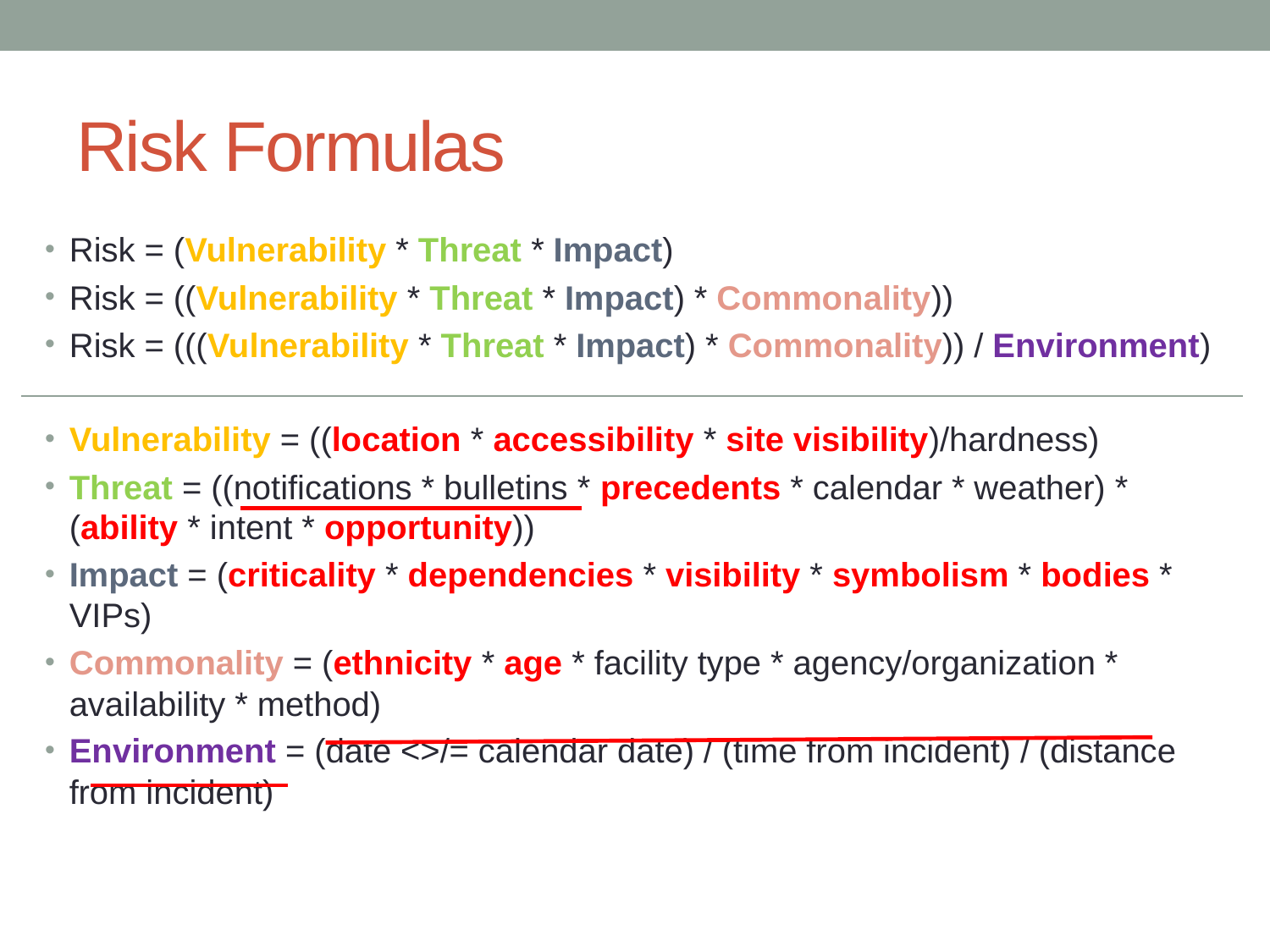

# Risk Formulas
Risk = (Vulnerability * Threat * Impact)
Risk = ((Vulnerability * Threat * Impact) * Commonality))
Risk = (((Vulnerability * Threat * Impact) * Commonality)) / Environment)

Vulnerability = ((location * accessibility * site visibility)/hardness)
Threat = ((notifications * bulletins * precedents * calendar * weather) * (ability * intent * opportunity))
Impact = (criticality * dependencies * visibility * symbolism * bodies * VIPs)
Commonality = (ethnicity * age * facility type * agency/organization * availability * method)
Environment = (date <>/= calendar date) / (time from incident) / (distance from incident)